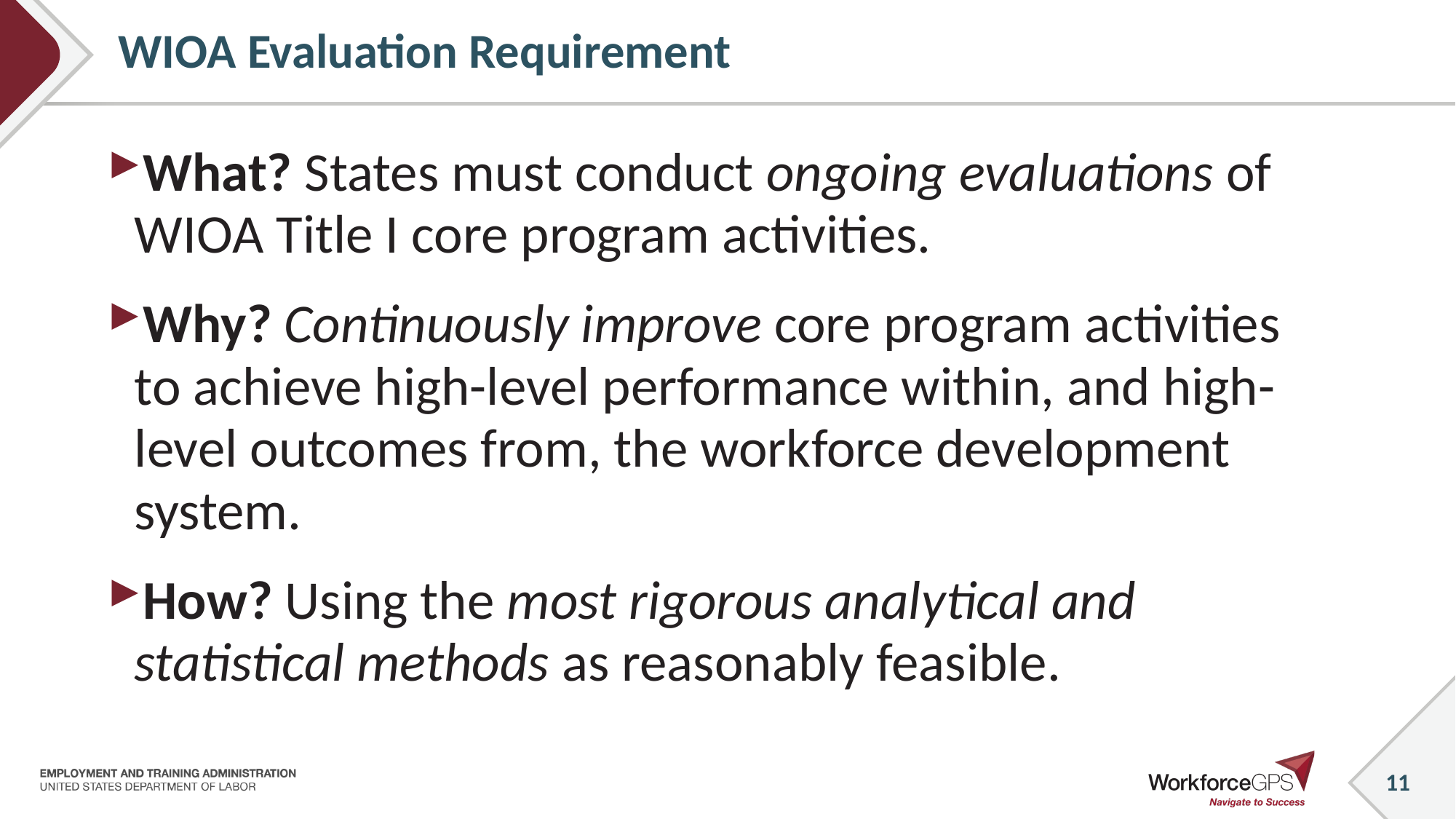

# WIOA Evaluation Requirement
What? States must conduct ongoing evaluations of WIOA Title I core program activities.
Why? Continuously improve core program activities to achieve high-level performance within, and high-level outcomes from, the workforce development system.
How? Using the most rigorous analytical and statistical methods as reasonably feasible.
11